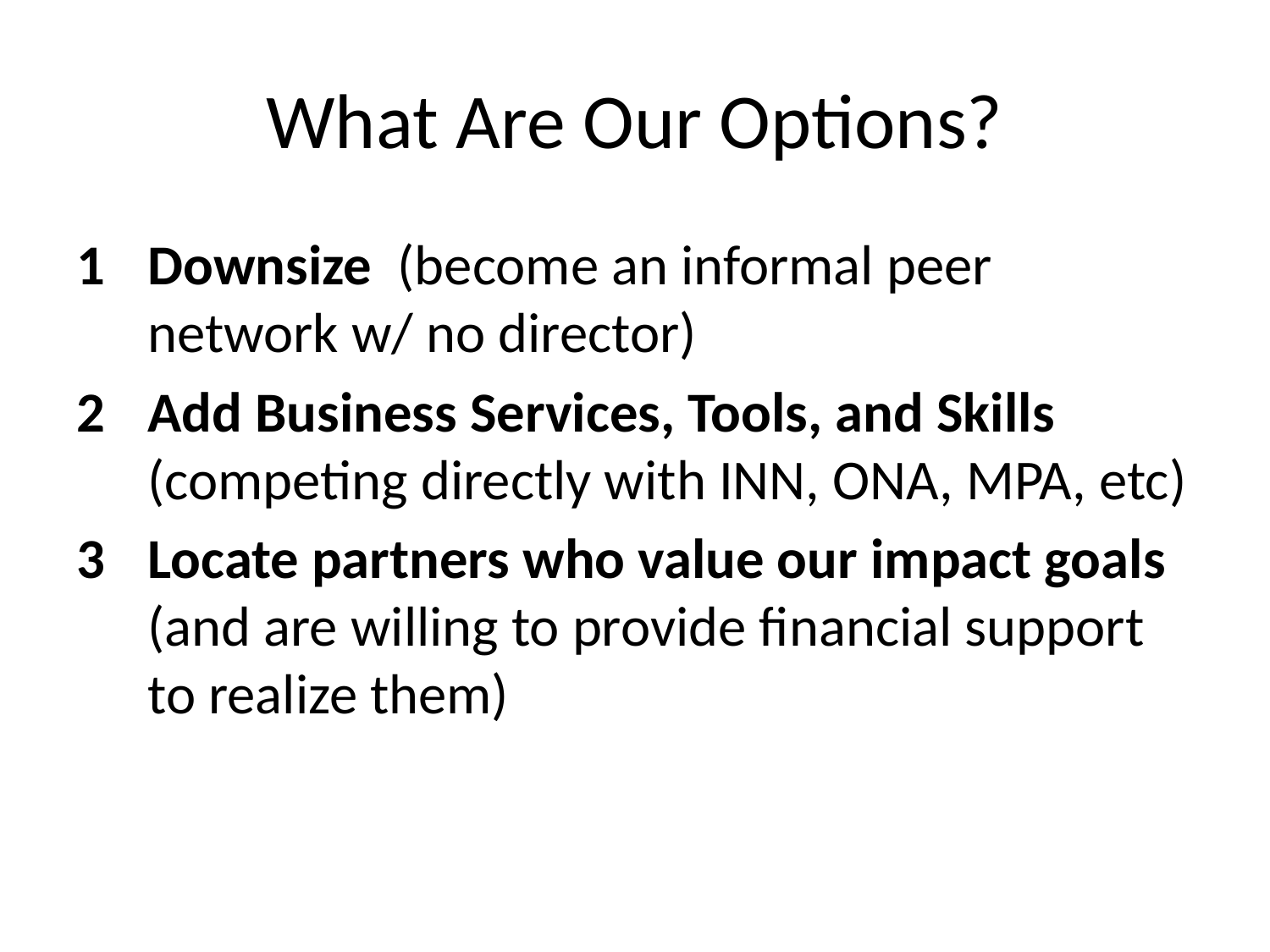

# What Are Our Options?
Downsize  (become an informal peer network w/ no director)
Add Business Services, Tools, and Skills (competing directly with INN, ONA, MPA, etc)
Locate partners who value our impact goals (and are willing to provide financial support to realize them)